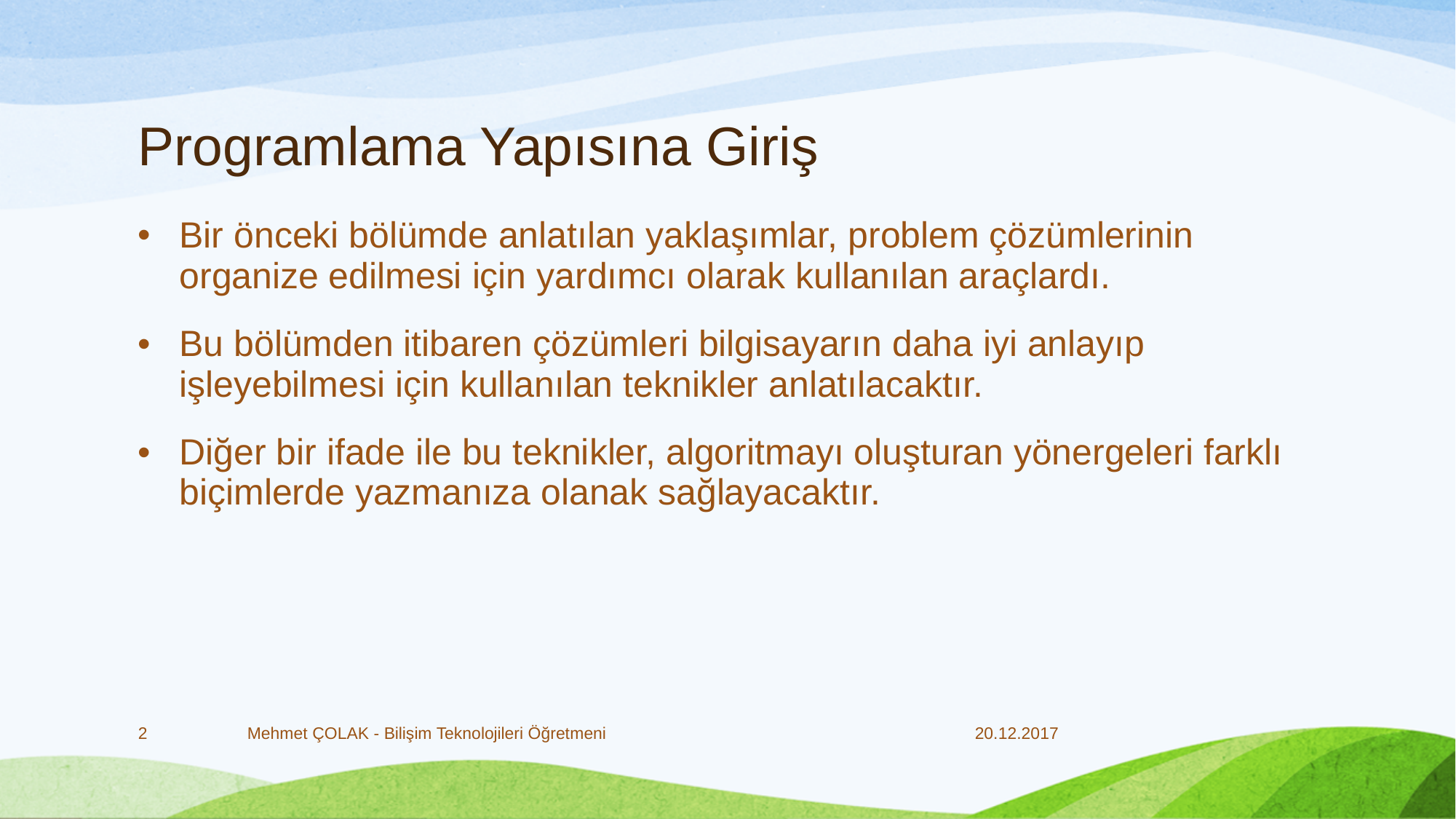

# Programlama Yapısına Giriş
Bir önceki bölümde anlatılan yaklaşımlar, problem çözümlerinin organize edilmesi için yardımcı olarak kullanılan araçlardı.
Bu bölümden itibaren çözümleri bilgisayarın daha iyi anlayıp işleyebilmesi için kullanılan teknikler anlatılacaktır.
Diğer bir ifade ile bu teknikler, algoritmayı oluşturan yönergeleri farklı biçimlerde yazmanıza olanak sağlayacaktır.
2
Mehmet ÇOLAK - Bilişim Teknolojileri Öğretmeni
20.12.2017